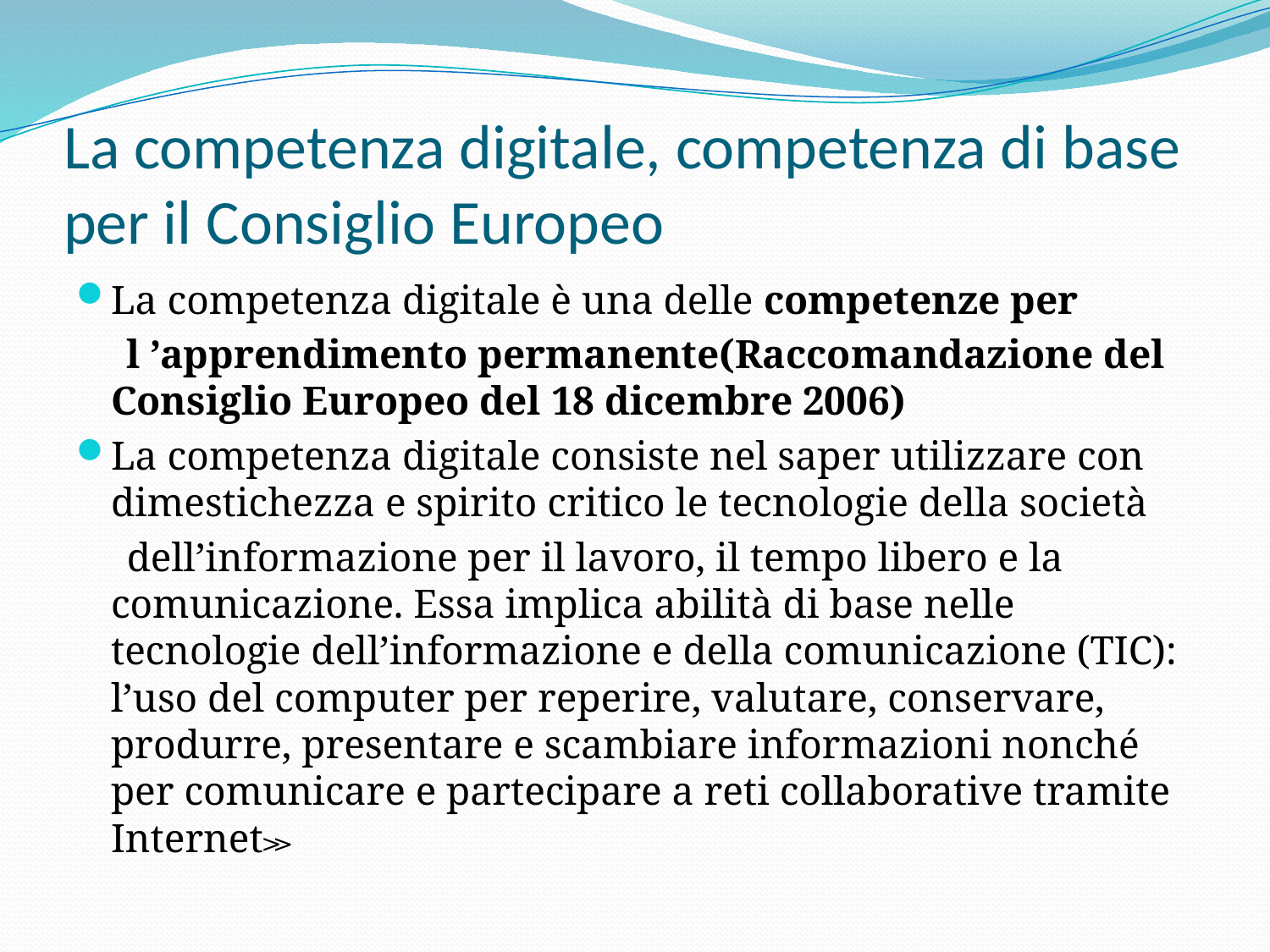

# La competenza digitale, competenza di base per il Consiglio Europeo
La competenza digitale è una delle competenze per
     l ’apprendimento permanente(Raccomandazione del Consiglio Europeo del 18 dicembre 2006)
La competenza digitale consiste nel saper utilizzare con dimestichezza e spirito critico le tecnologie della società
     dell’informazione per il lavoro, il tempo libero e la comunicazione. Essa implica abilità di base nelle tecnologie dell’informazione e della comunicazione (TIC): l’uso del computer per reperire, valutare, conservare, produrre, presentare e scambiare informazioni nonché per comunicare e partecipare a reti collaborative tramite Internet≫